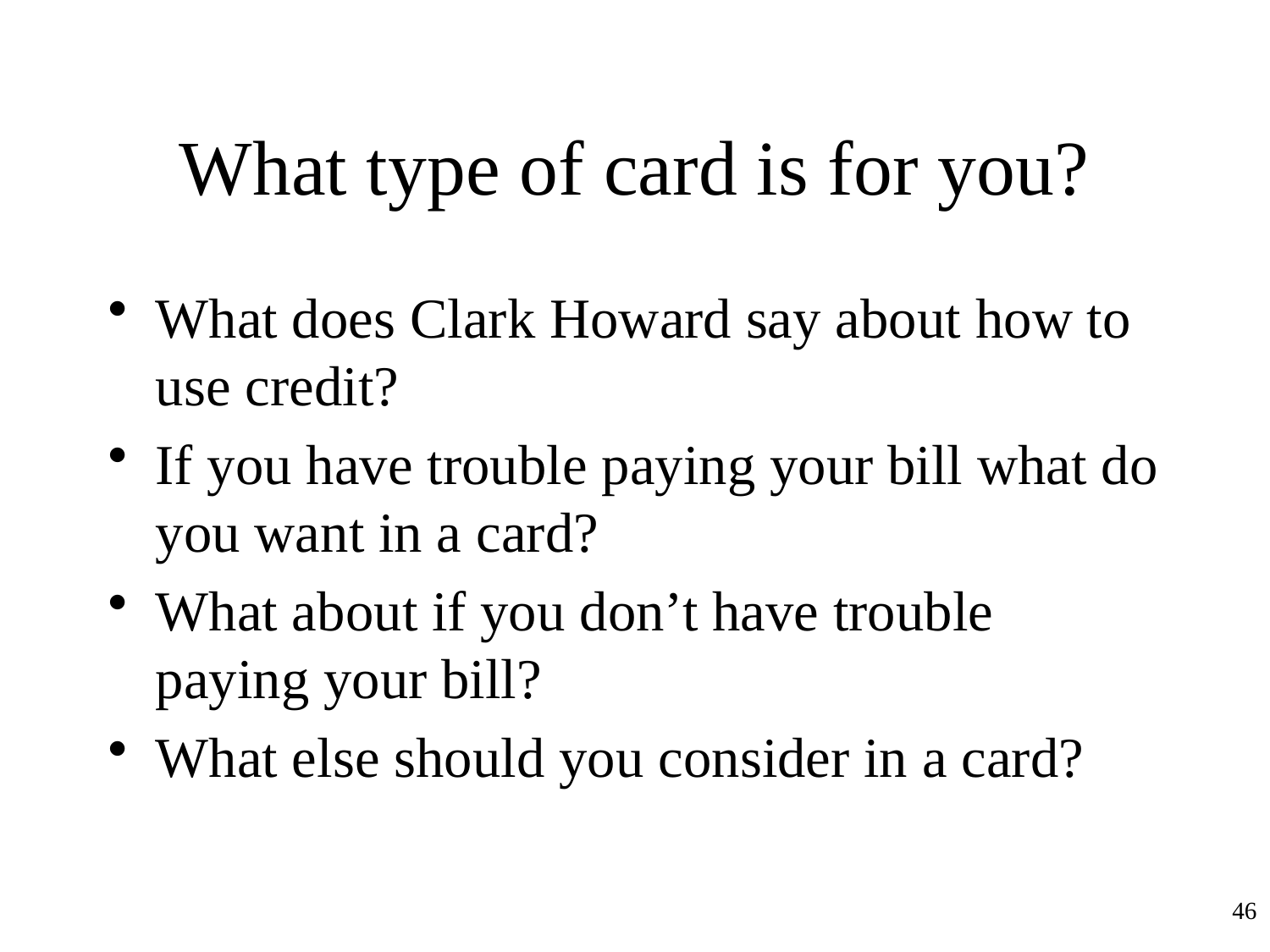

# What type of card is for you?
What does Clark Howard say about how to use credit?
If you have trouble paying your bill what do you want in a card?
What about if you don’t have trouble paying your bill?
What else should you consider in a card?
46